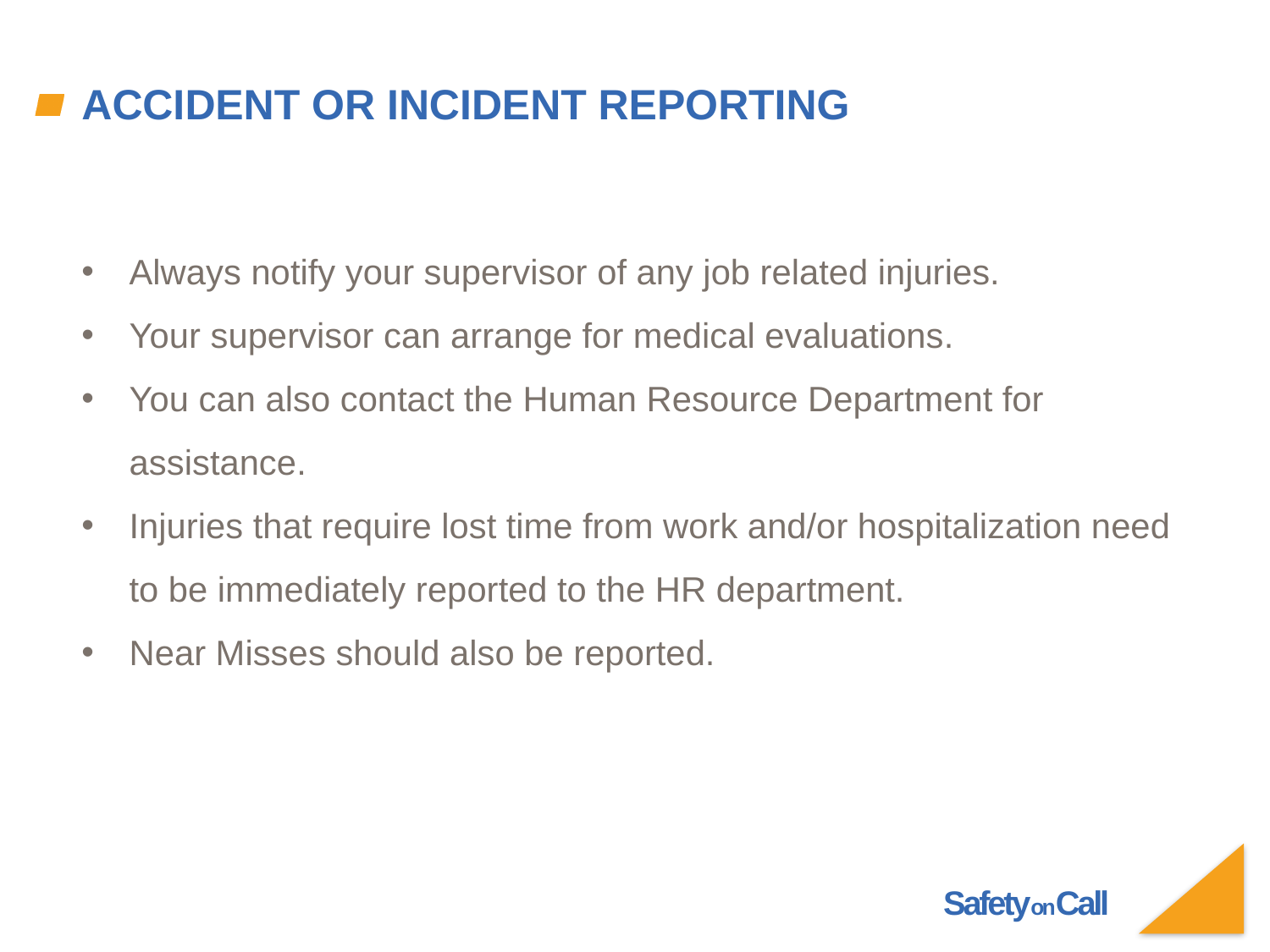

# Accident or Incident Reporting
Always notify your supervisor of any job related injuries.
Your supervisor can arrange for medical evaluations.
You can also contact the Human Resource Department for assistance.
Injuries that require lost time from work and/or hospitalization need to be immediately reported to the HR department.
Near Misses should also be reported.